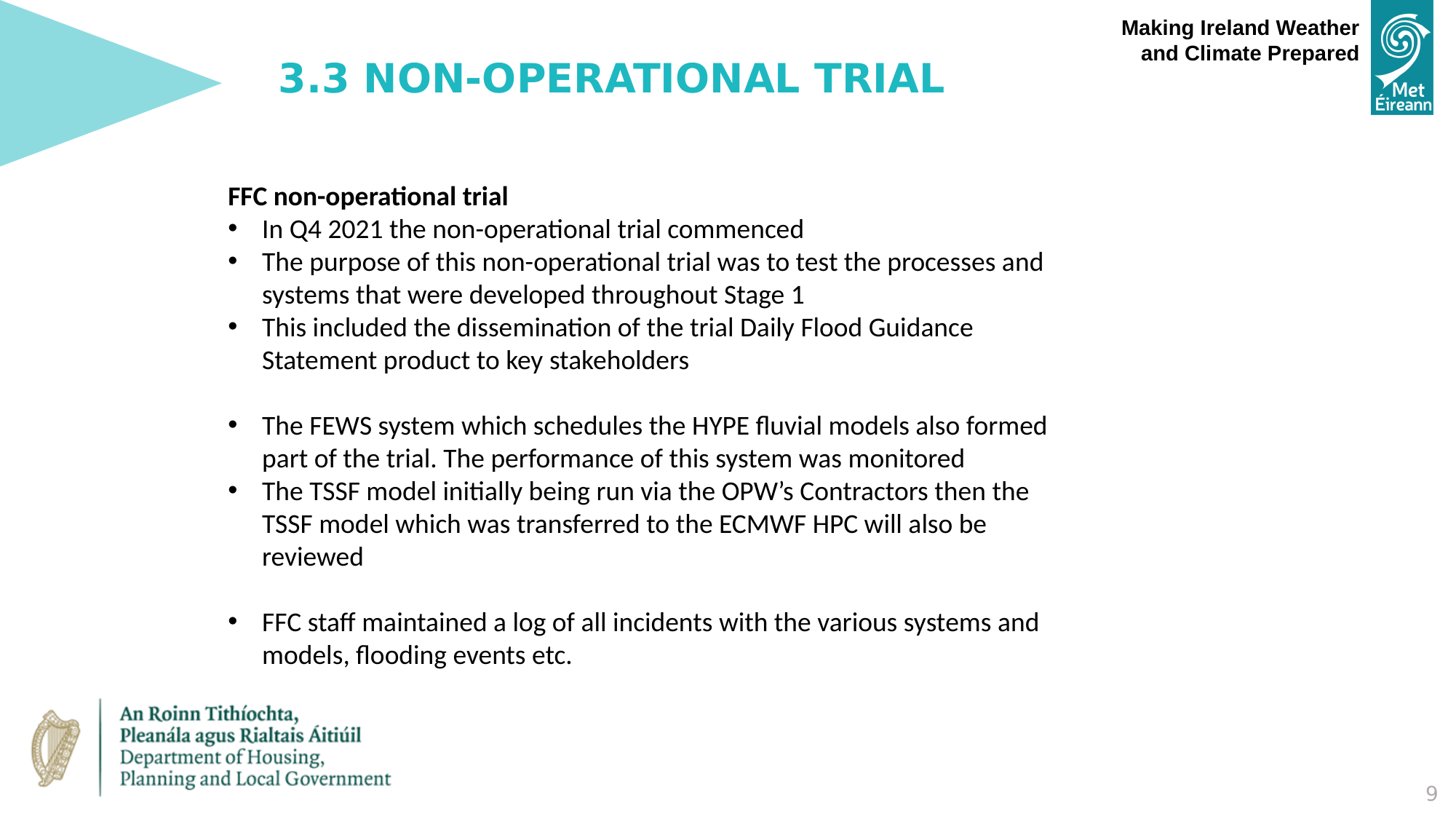

3.3 non-operational trial
FFC non-operational trial
In Q4 2021 the non-operational trial commenced
The purpose of this non-operational trial was to test the processes and systems that were developed throughout Stage 1
This included the dissemination of the trial Daily Flood Guidance Statement product to key stakeholders

The FEWS system which schedules the HYPE fluvial models also formed part of the trial. The performance of this system was monitored
The TSSF model initially being run via the OPW’s Contractors then the TSSF model which was transferred to the ECMWF HPC will also be reviewed

FFC staff maintained a log of all incidents with the various systems and models, flooding events etc.